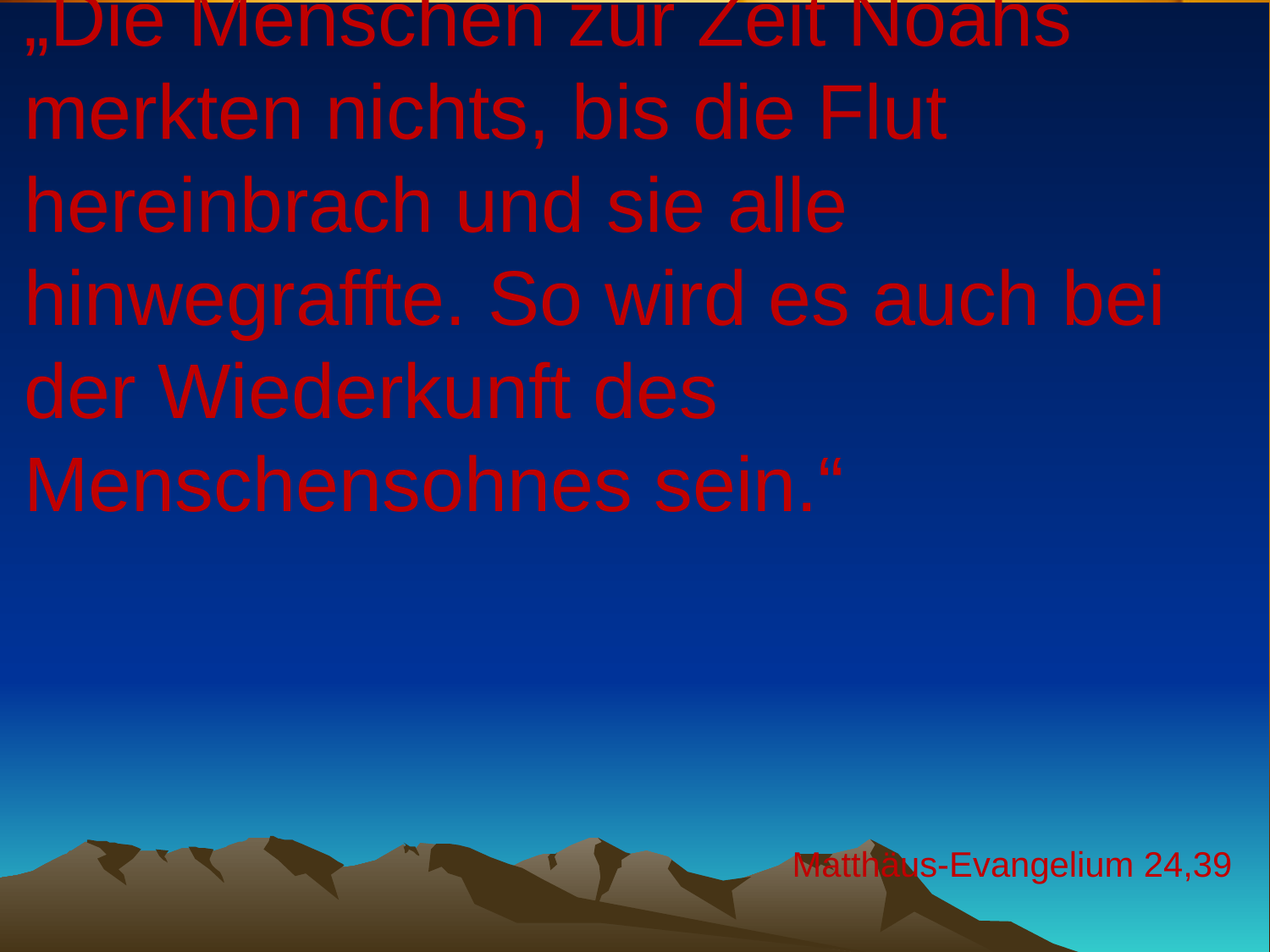

# „Die Menschen zur Zeit Noahs merkten nichts, bis die Flut hereinbrach und sie alle hinwegraffte. So wird es auch bei der Wiederkunft des Menschensohnes sein.“
Matthäus-Evangelium 24,39